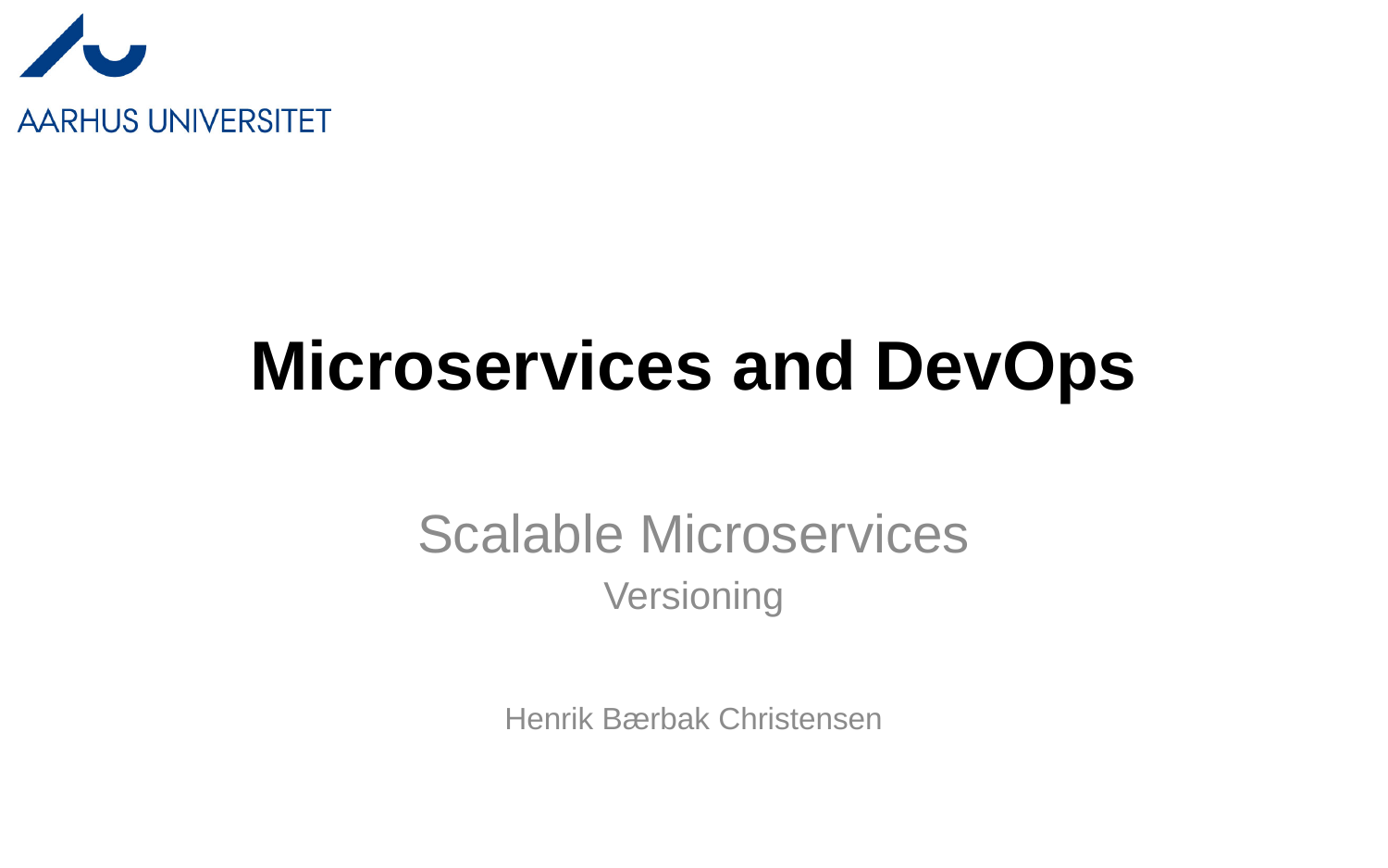

# Microservices and DevOps
Scalable Microservices
Versioning

Henrik Bærbak Christensen